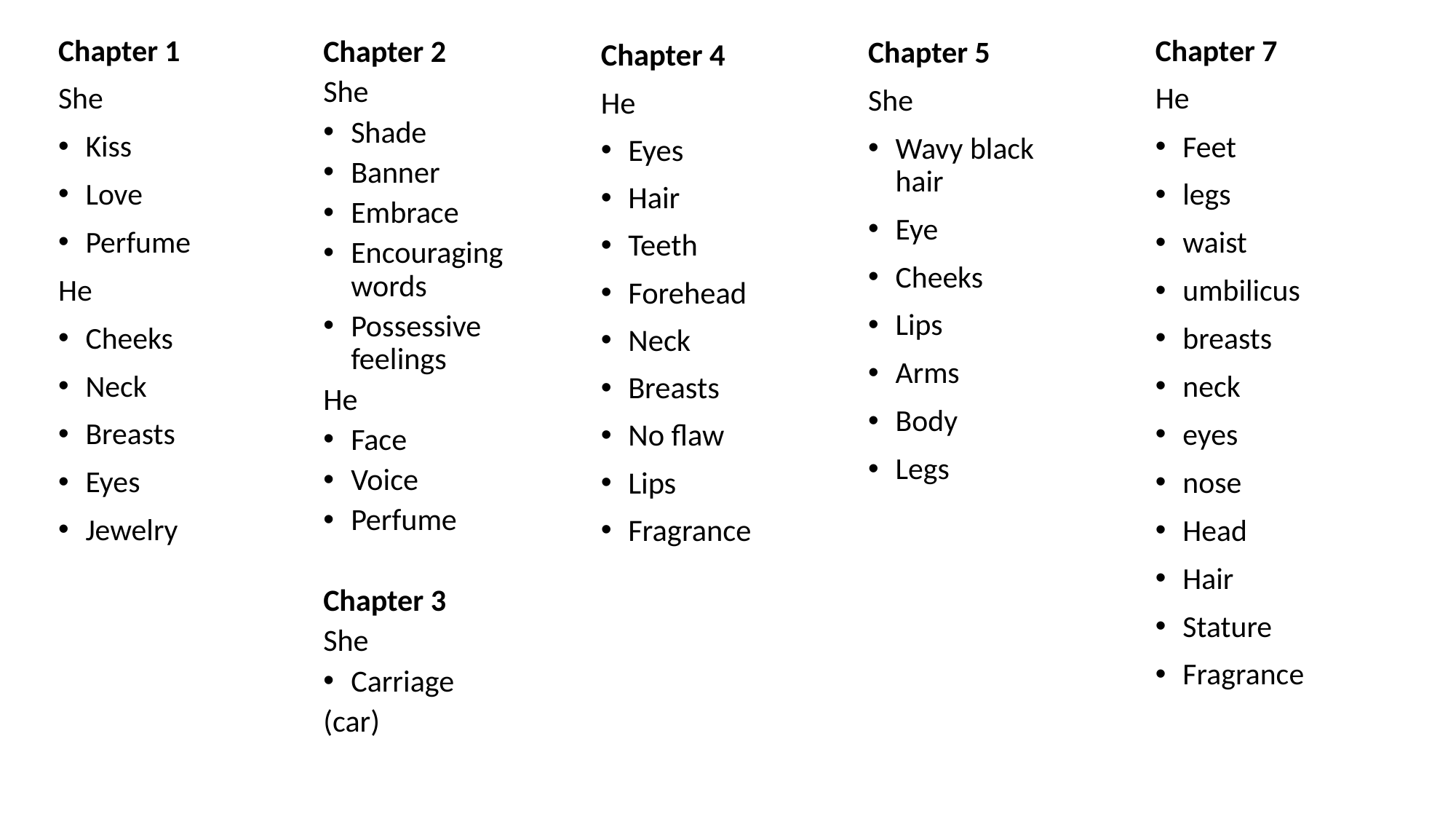

Chapter 1
She
Kiss
Love
Perfume
He
Cheeks
Neck
Breasts
Eyes
Jewelry

Chapter 7
He
Feet
legs
waist
umbilicus
breasts
neck
eyes
nose
Head
Hair
Stature
Fragrance

Chapter 2
She
Shade
Banner
Embrace
Encouraging words
Possessive feelings
He
Face
Voice
Perfume

Chapter 3
She
Carriage
(car)

Chapter 5
She
Wavy black hair
Eye
Cheeks
Lips
Arms
Body
Legs

Chapter 4
He
Eyes
Hair
Teeth
Forehead
Neck
Breasts
No flaw
Lips
Fragrance